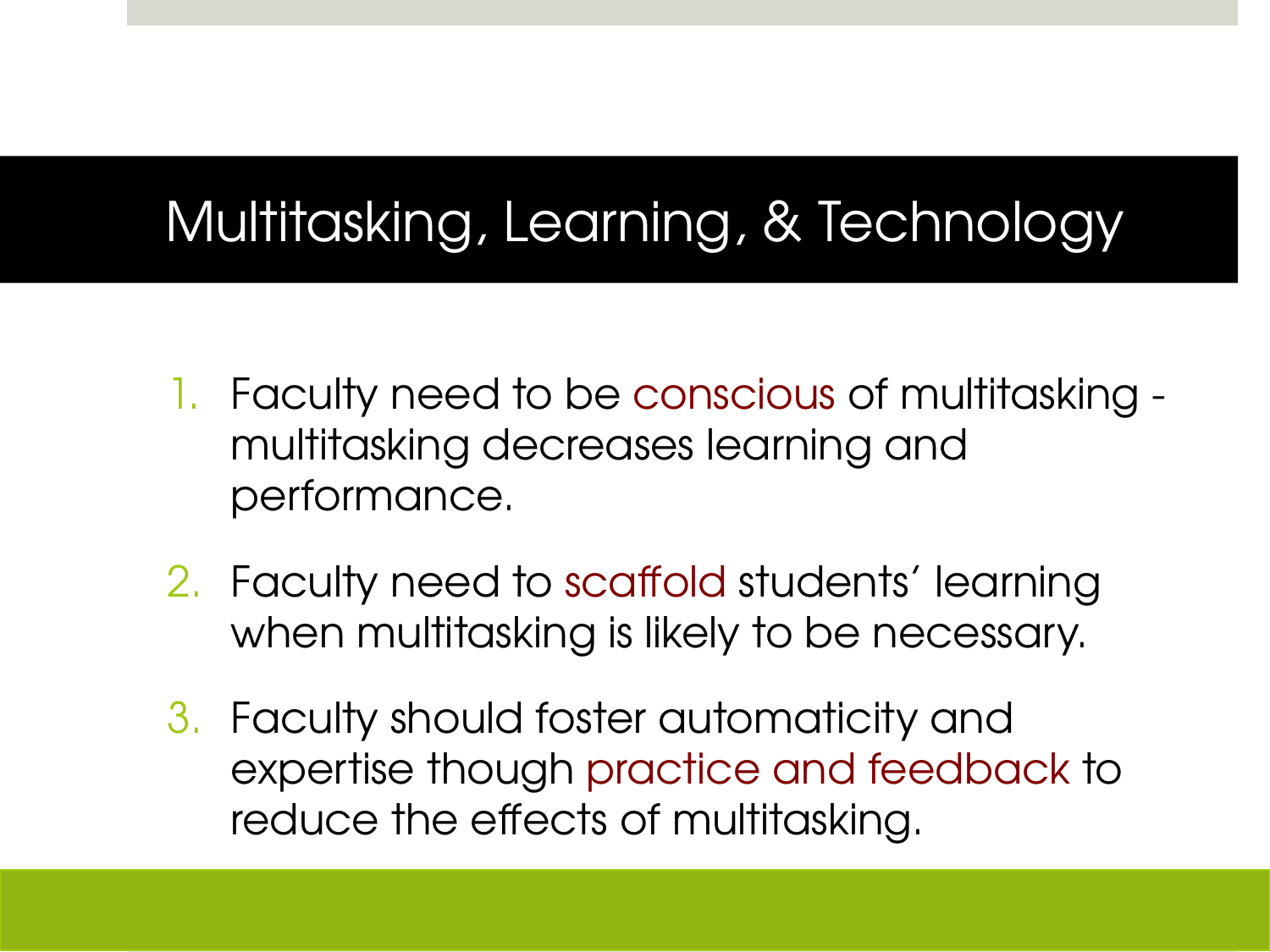

# Multitasking, Learning, & Technology
Faculty need to be conscious of multitasking - multitasking decreases learning and performance.
Faculty need to scaffold students’ learning when multitasking is likely to be necessary.
Faculty should foster automaticity and expertise though practice and feedback to reduce the effects of multitasking.